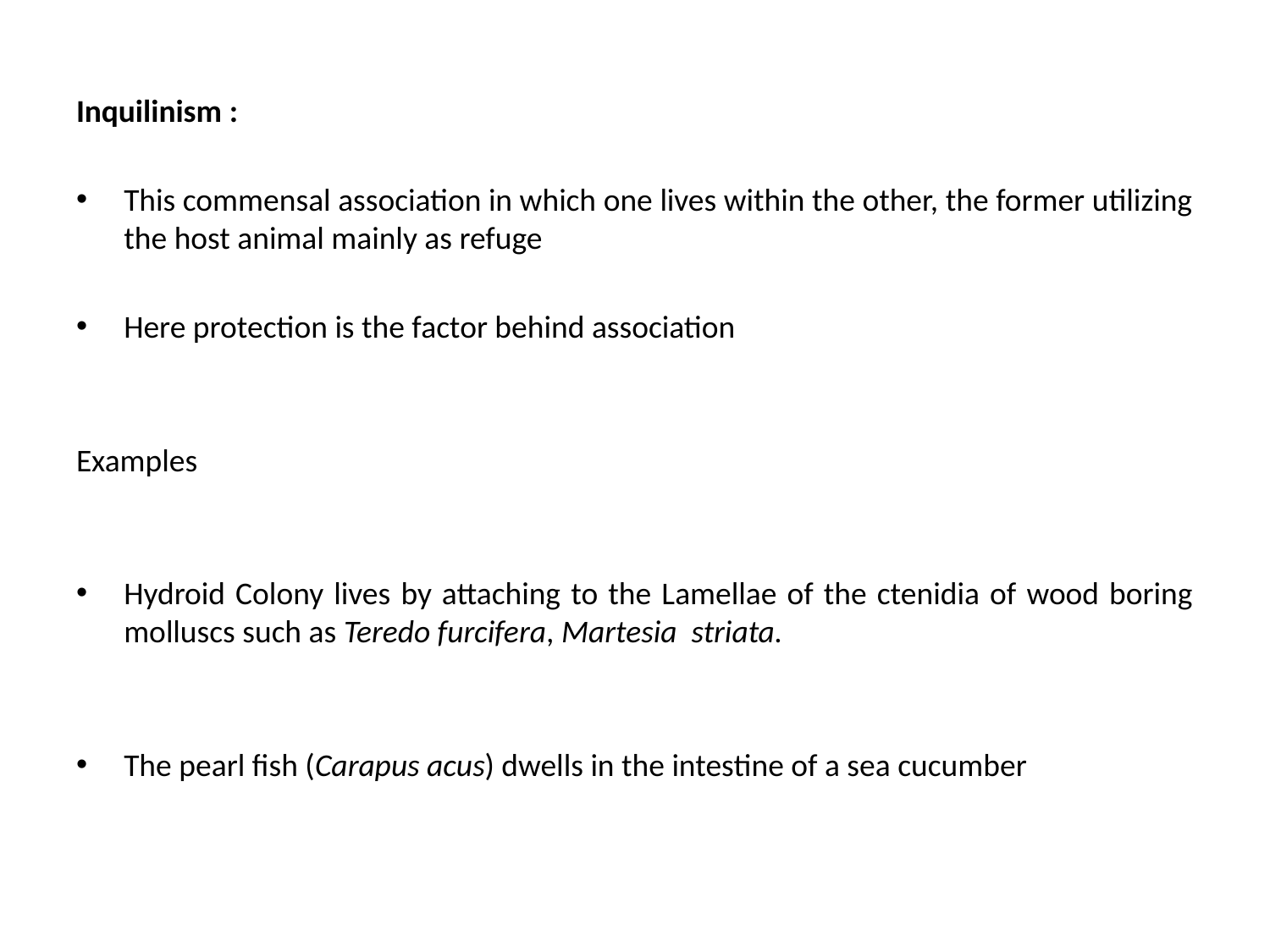

Inquilinism :

This commensal association in which one lives within the other, the former utilizing the host animal mainly as refuge

Here protection is the factor behind association

Examples

Hydroid Colony lives by attaching to the Lamellae of the ctenidia of wood boring molluscs such as Teredo furcifera, Martesia  striata.

The pearl fish (Carapus acus) dwells in the intestine of a sea cucumber